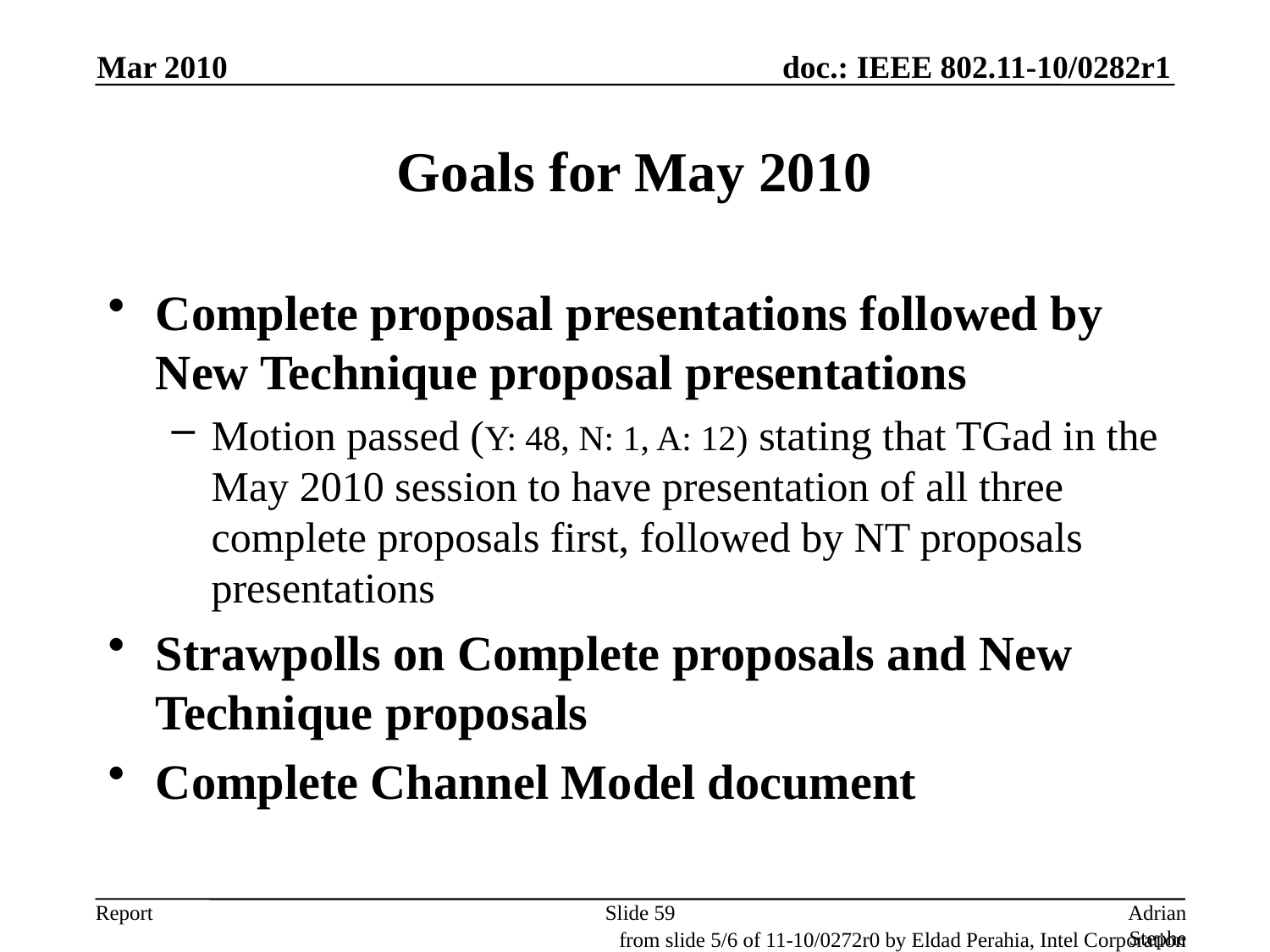

Mar 2010
# Goals for May 2010
Complete proposal presentations followed by New Technique proposal presentations
Motion passed (Y: 48, N: 1, A: 12) stating that TGad in the May 2010 session to have presentation of all three complete proposals first, followed by NT proposals presentations
Strawpolls on Complete proposals and New Technique proposals
Complete Channel Model document
Slide 59
Adrian Stephens, Intel Corporation
from slide 5/6 of 11-10/0272r0 by Eldad Perahia, Intel Corporation